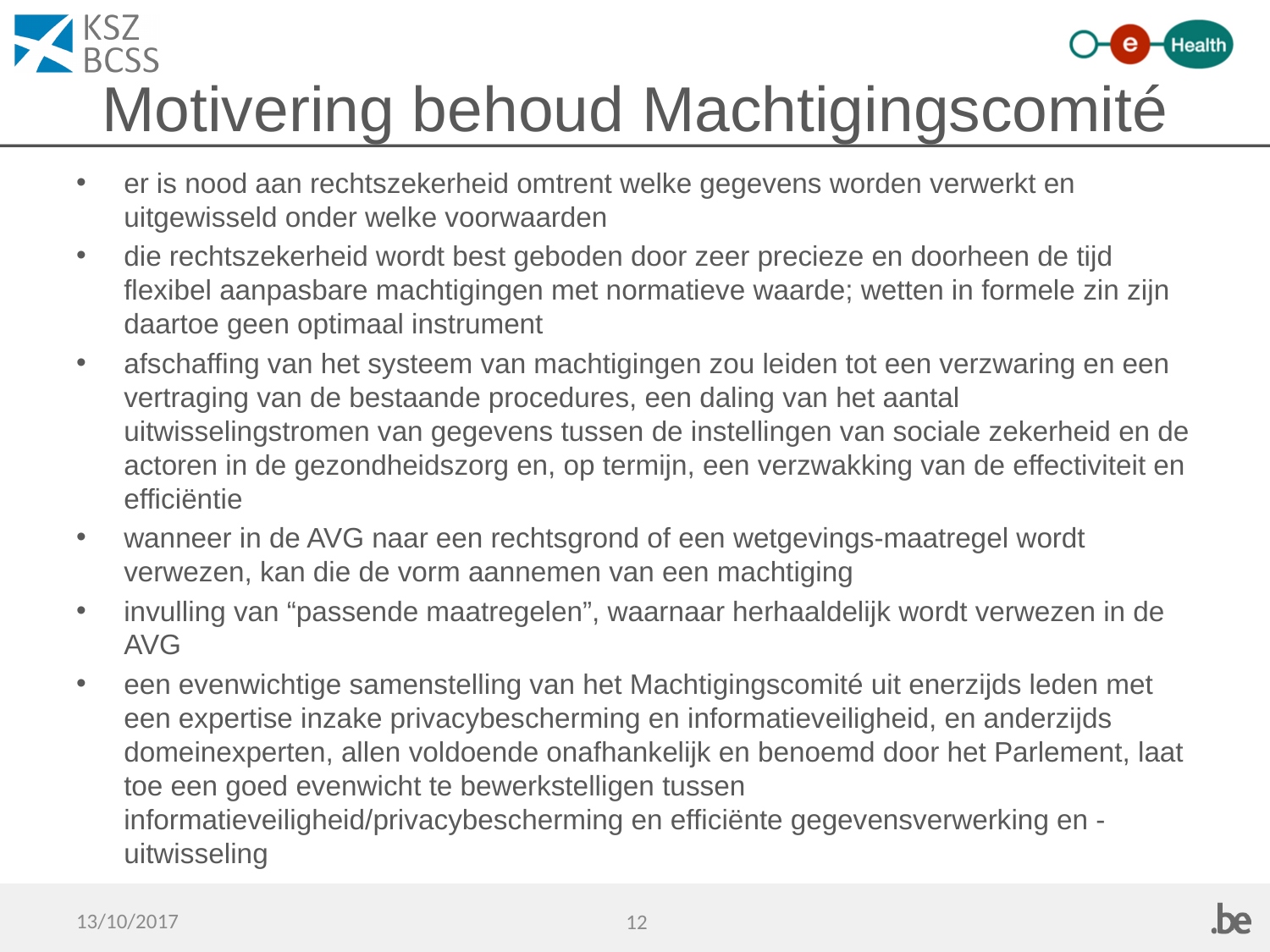

# Motivering behoud Machtigingscomité
er is nood aan rechtszekerheid omtrent welke gegevens worden verwerkt en uitgewisseld onder welke voorwaarden
die rechtszekerheid wordt best geboden door zeer precieze en doorheen de tijd flexibel aanpasbare machtigingen met normatieve waarde; wetten in formele zin zijn daartoe geen optimaal instrument
afschaffing van het systeem van machtigingen zou leiden tot een verzwaring en een vertraging van de bestaande procedures, een daling van het aantal uitwisselingstromen van gegevens tussen de instellingen van sociale zekerheid en de actoren in de gezondheidszorg en, op termijn, een verzwakking van de effectiviteit en efficiëntie
wanneer in de AVG naar een rechtsgrond of een wetgevings-maatregel wordt verwezen, kan die de vorm aannemen van een machtiging
invulling van “passende maatregelen”, waarnaar herhaaldelijk wordt verwezen in de AVG
een evenwichtige samenstelling van het Machtigingscomité uit enerzijds leden met een expertise inzake privacybescherming en informatieveiligheid, en anderzijds domeinexperten, allen voldoende onafhankelijk en benoemd door het Parlement, laat toe een goed evenwicht te bewerkstelligen tussen informatieveiligheid/privacybescherming en efficiënte gegevensverwerking en -uitwisseling

13/10/2017
12